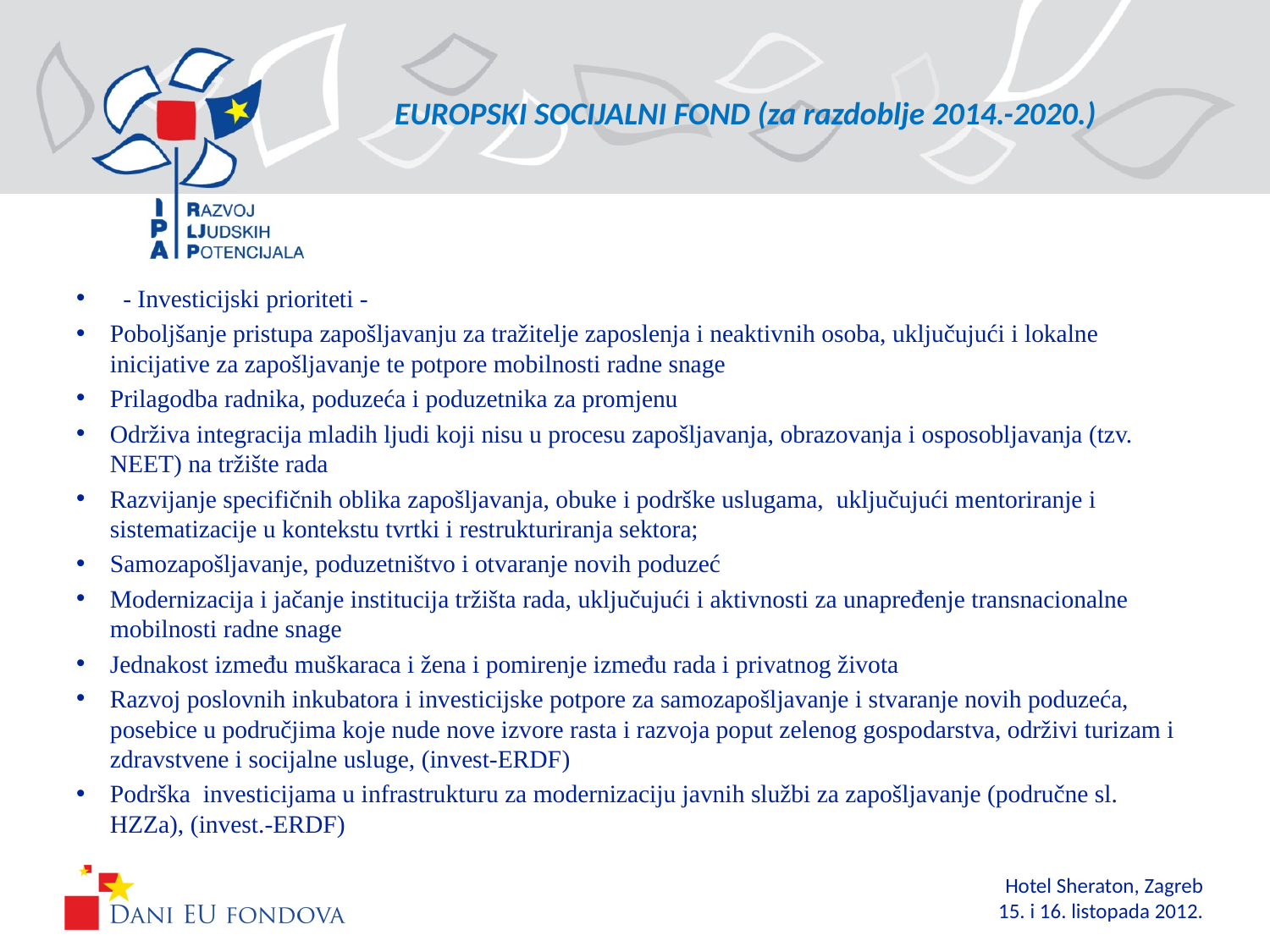

# EUROPSKI SOCIJALNI FOND (za razdoblje 2014.-2020.)
 - Investicijski prioriteti -
Poboljšanje pristupa zapošljavanju za tražitelje zaposlenja i neaktivnih osoba, uključujući i lokalne inicijative za zapošljavanje te potpore mobilnosti radne snage
Prilagodba radnika, poduzeća i poduzetnika za promjenu
Održiva integracija mladih ljudi koji nisu u procesu zapošljavanja, obrazovanja i osposobljavanja (tzv. NEET) na tržište rada
Razvijanje specifičnih oblika zapošljavanja, obuke i podrške uslugama,  uključujući mentoriranje i sistematizacije u kontekstu tvrtki i restrukturiranja sektora;
Samozapošljavanje, poduzetništvo i otvaranje novih poduzeć
Modernizacija i jačanje institucija tržišta rada, uključujući i aktivnosti za unapređenje transnacionalne mobilnosti radne snage
Jednakost između muškaraca i žena i pomirenje između rada i privatnog života
Razvoj poslovnih inkubatora i investicijske potpore za samozapošljavanje i stvaranje novih poduzeća, posebice u područjima koje nude nove izvore rasta i razvoja poput zelenog gospodarstva, održivi turizam i zdravstvene i socijalne usluge, (invest-ERDF)
Podrška  investicijama u infrastrukturu za modernizaciju javnih službi za zapošljavanje (područne sl. HZZa), (invest.-ERDF)